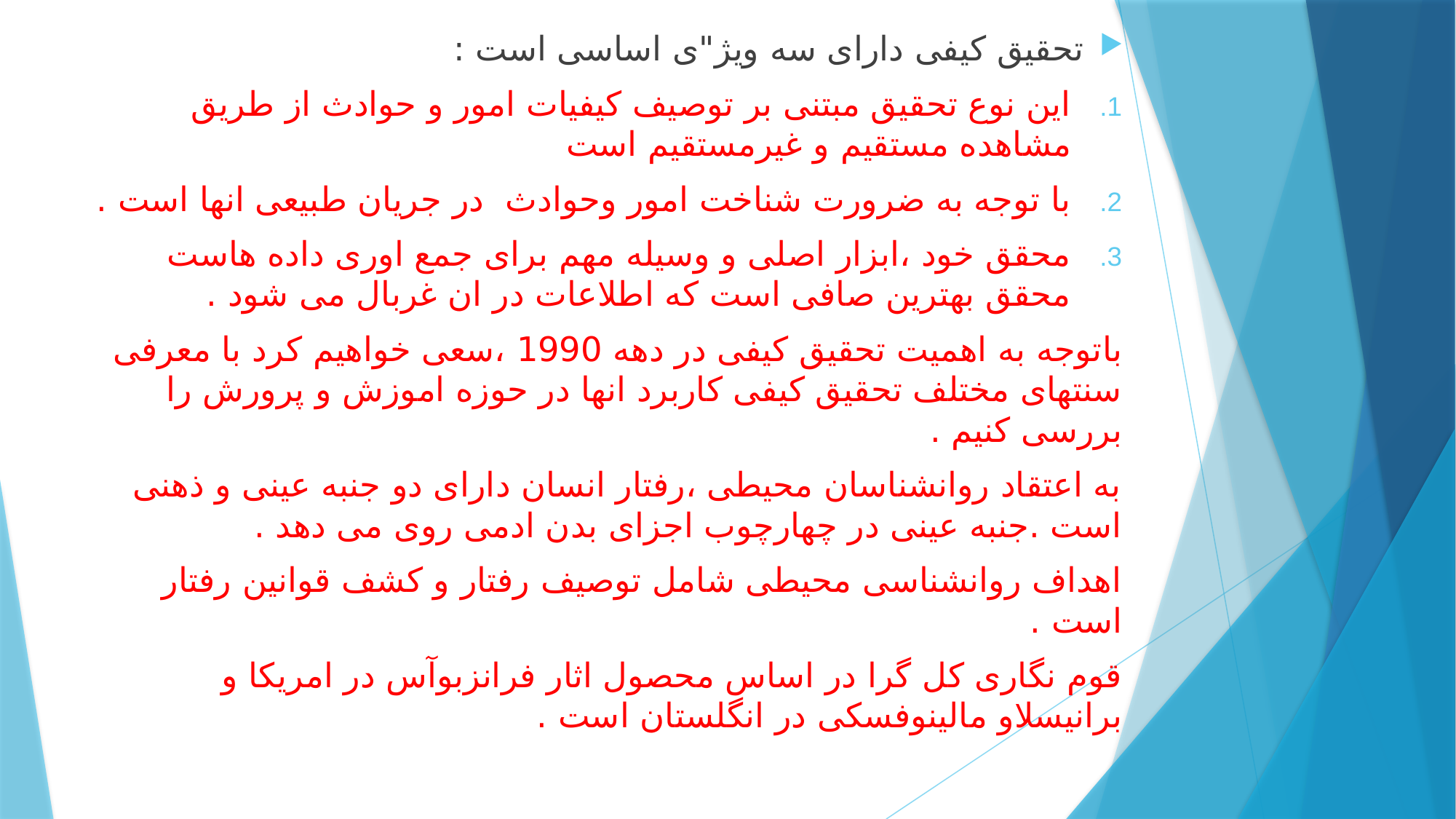

تحقیق کیفی دارای سه ویژ"ی اساسی است :
این نوع تحقیق مبتنی بر توصیف کیفیات امور و حوادث از طریق مشاهده مستقیم و غیرمستقیم است
با توجه به ضرورت شناخت امور وحوادث  در جریان طبیعی انها است .
محقق خود ،ابزار اصلی و وسیله مهم برای جمع اوری داده هاست محقق بهترین صافی است که اطلاعات در ان غربال می شود .
باتوجه به اهمیت تحقیق کیفی در دهه 1990 ،سعی خواهیم کرد با معرفی سنتهای مختلف تحقیق کیفی کاربرد انها در حوزه اموزش و پرورش را بررسی کنیم .
به اعتقاد روانشناسان محیطی ،رفتار انسان دارای دو جنبه عینی و ذهنی است .جنبه عینی در چهارچوب اجزای بدن ادمی روی می دهد .
اهداف روانشناسی محیطی شامل توصیف رفتار و کشف قوانین رفتار است .
قوم نگاری کل گرا در اساس محصول اثار فرانزبوآس در امریکا و برانیسلاو مالینوفسکی در انگلستان است .